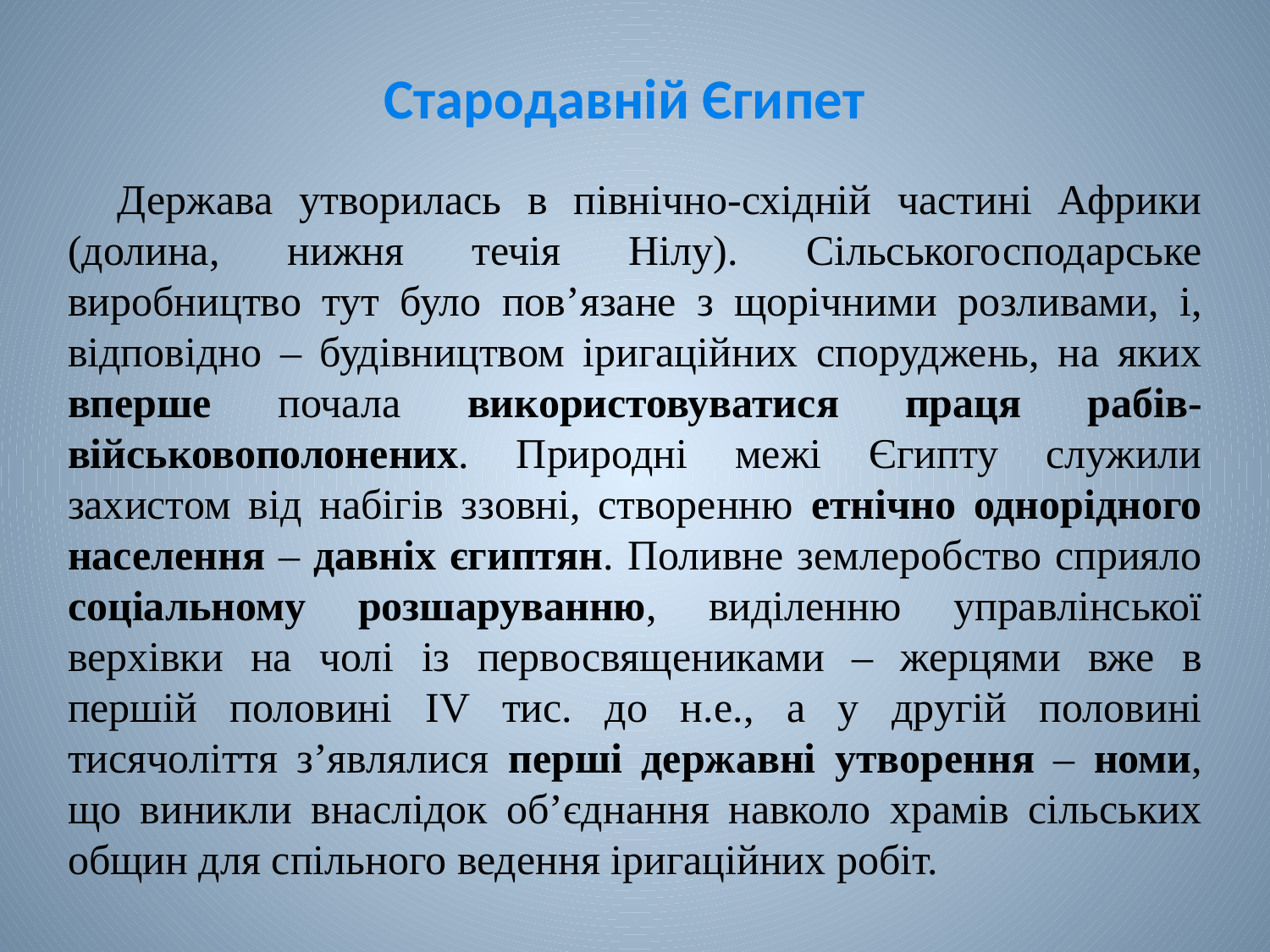

# Стародавній Єгипет
Держава утворилась в північно-східній частині Африки (долина, нижня течія Нілу). Сільськогосподарське виробництво тут було пов’язане з щорічними розливами, і, відповідно – будівництвом іригаційних споруджень, на яких вперше почала використовуватися праця рабів-військовополонених. Природні межі Єгипту служили захистом від набігів ззовні, створенню етнічно однорідного населення – давніх єгиптян. Поливне землеробство сприяло соціальному розшаруванню, виділенню управлінської верхівки на чолі із первосвящениками – жерцями вже в першій половині IV тис. до н.е., а у другій половині тисячоліття з’являлися перші державні утворення – номи, що виникли внаслідок об’єднання навколо храмів сільських общин для спільного ведення іригаційних робіт.